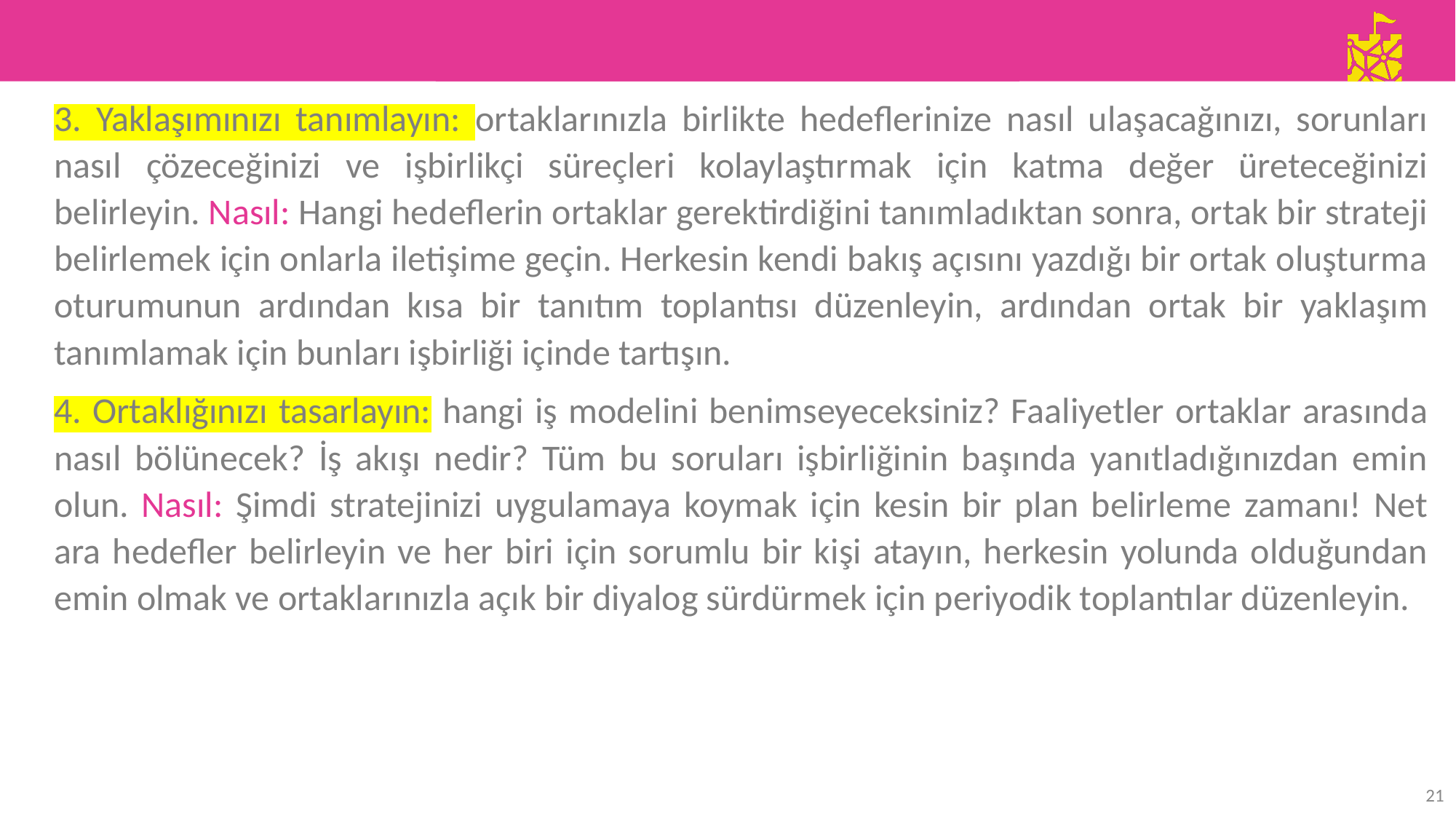

3. Yaklaşımınızı tanımlayın: ortaklarınızla birlikte hedeflerinize nasıl ulaşacağınızı, sorunları nasıl çözeceğinizi ve işbirlikçi süreçleri kolaylaştırmak için katma değer üreteceğinizi belirleyin. Nasıl: Hangi hedeflerin ortaklar gerektirdiğini tanımladıktan sonra, ortak bir strateji belirlemek için onlarla iletişime geçin. Herkesin kendi bakış açısını yazdığı bir ortak oluşturma oturumunun ardından kısa bir tanıtım toplantısı düzenleyin, ardından ortak bir yaklaşım tanımlamak için bunları işbirliği içinde tartışın.
4. Ortaklığınızı tasarlayın: hangi iş modelini benimseyeceksiniz? Faaliyetler ortaklar arasında nasıl bölünecek? İş akışı nedir? Tüm bu soruları işbirliğinin başında yanıtladığınızdan emin olun. Nasıl: Şimdi stratejinizi uygulamaya koymak için kesin bir plan belirleme zamanı! Net ara hedefler belirleyin ve her biri için sorumlu bir kişi atayın, herkesin yolunda olduğundan emin olmak ve ortaklarınızla açık bir diyalog sürdürmek için periyodik toplantılar düzenleyin.

21